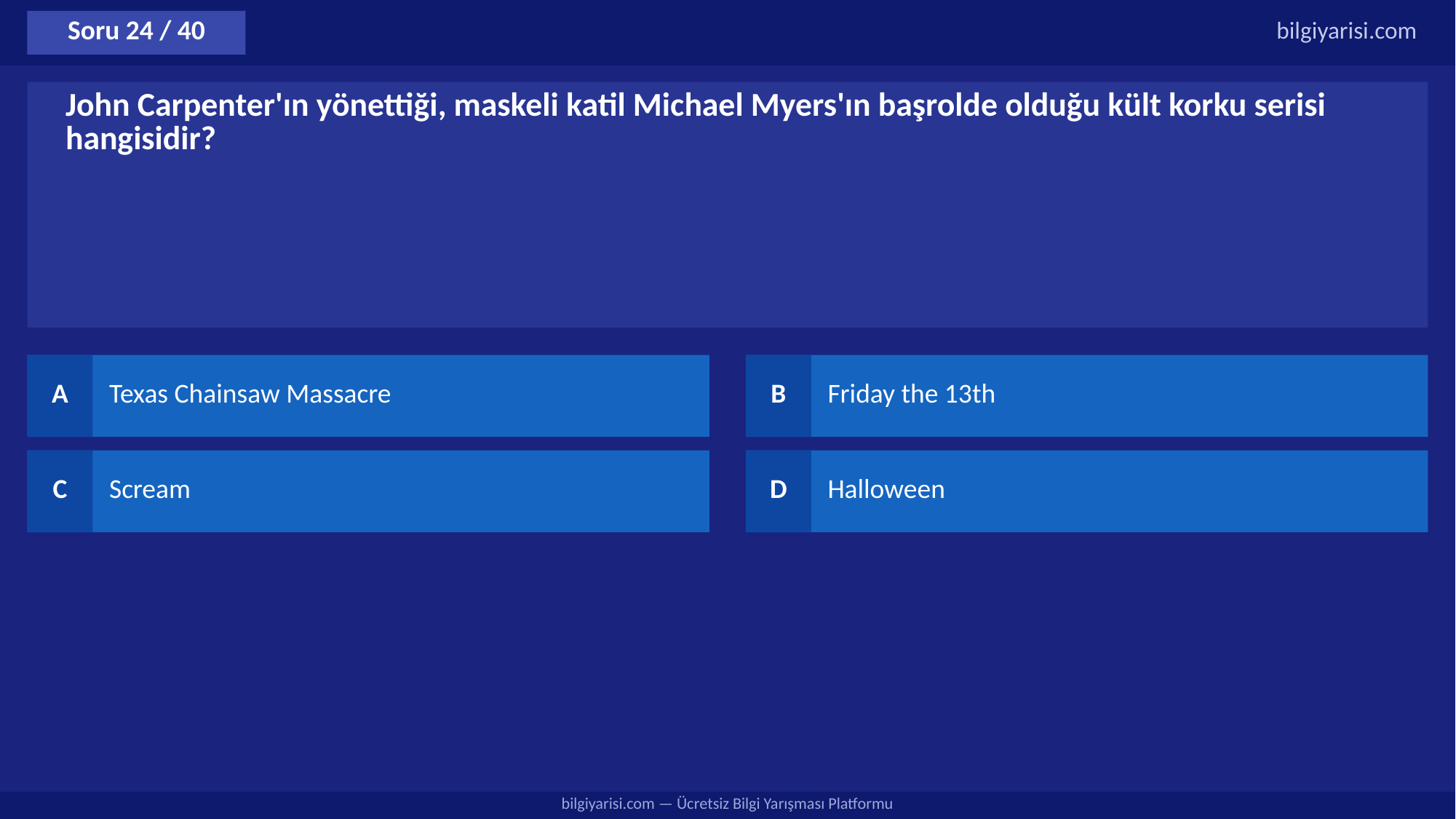

Soru 24 / 40
bilgiyarisi.com

John Carpenter'ın yönettiği, maskeli katil Michael Myers'ın başrolde olduğu kült korku serisi hangisidir?

A
Texas Chainsaw Massacre

B
Friday the 13th

C
Scream

D
Halloween
bilgiyarisi.com — Ücretsiz Bilgi Yarışması Platformu